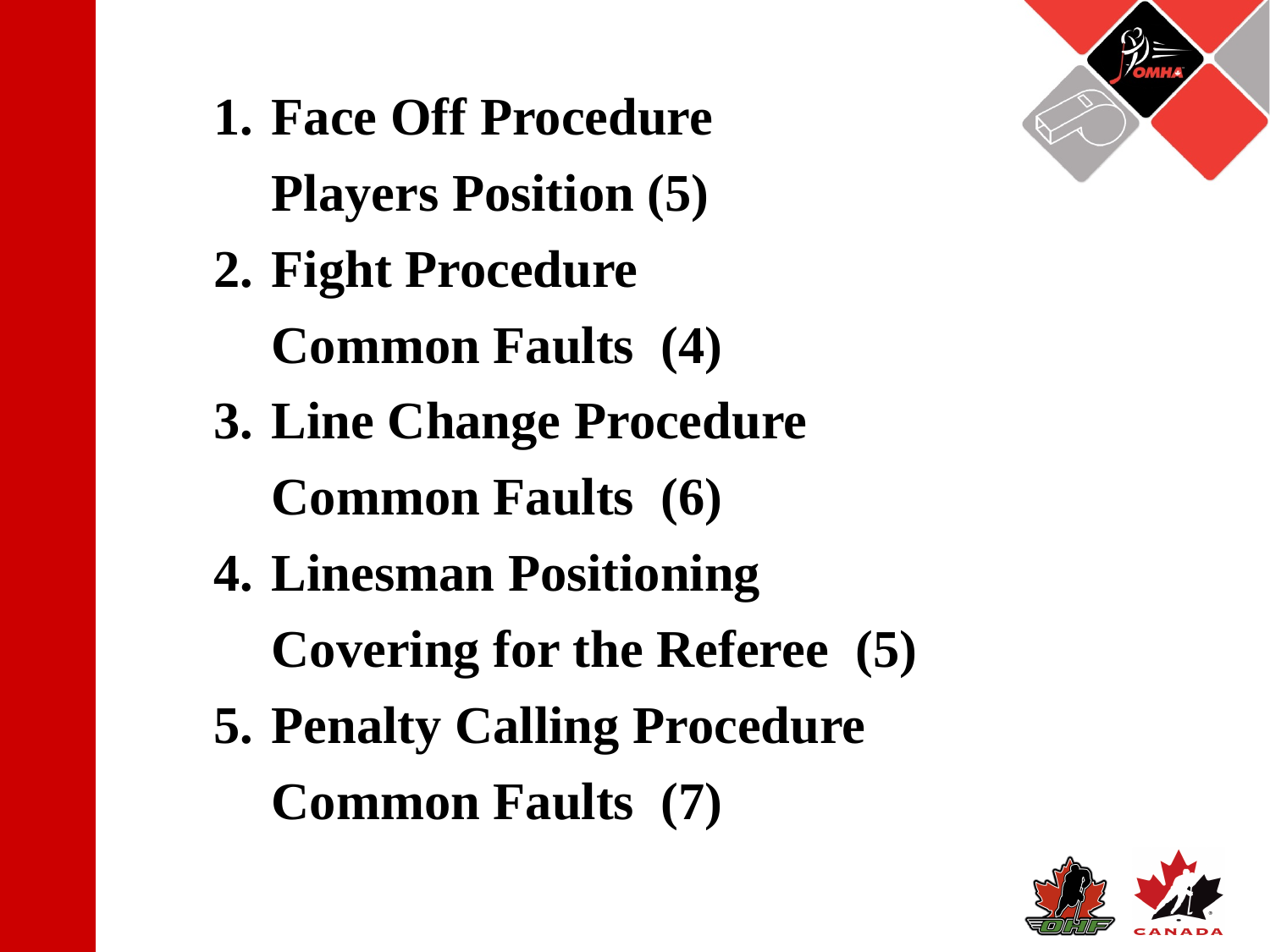

Face Off Procedure
Players Position (5)
Fight Procedure
Common Faults  (4)
Line Change Procedure
Common Faults  (6)
Linesman Positioning
Covering for the Referee  (5)
Penalty Calling Procedure
Common Faults  (7)